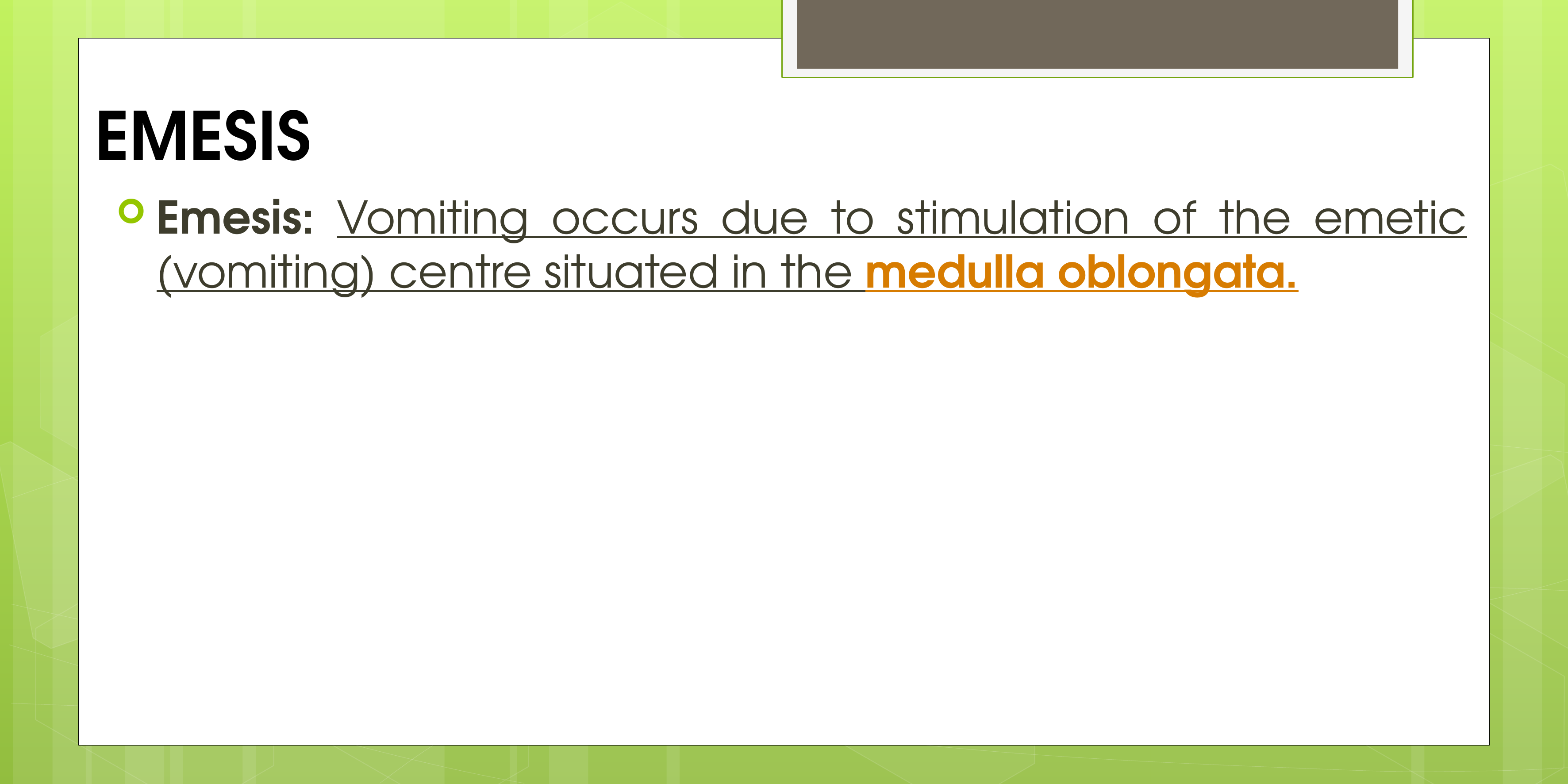

# EMESIS
Emesis: Vomiting occurs due to stimulation of the emetic (vomiting) centre situated in the medulla oblongata.